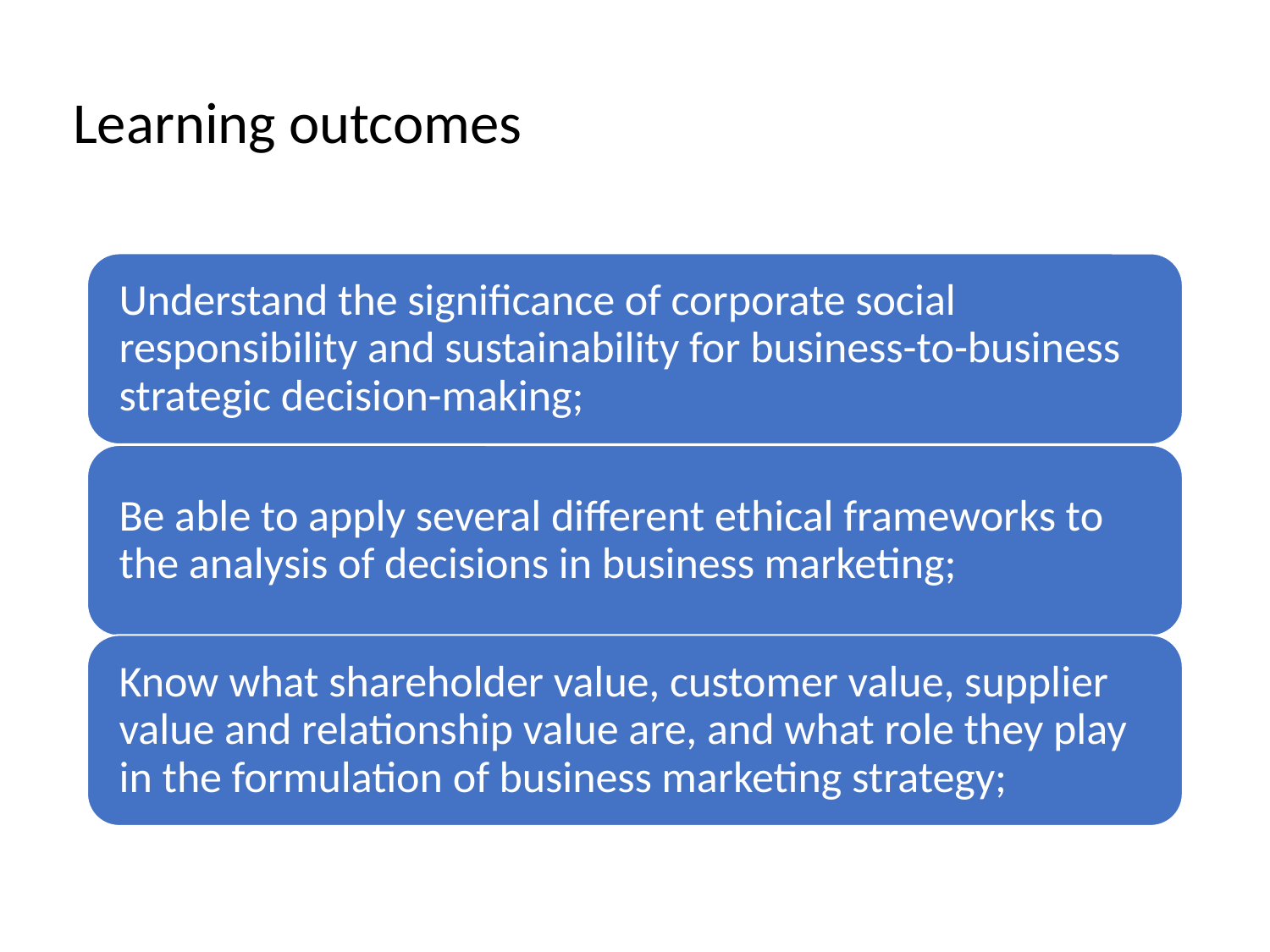

# Learning outcomes
Understand the significance of corporate social responsibility and sustainability for business-to-business strategic decision-making;
Be able to apply several different ethical frameworks to the analysis of decisions in business marketing;
Know what shareholder value, customer value, supplier value and relationship value are, and what role they play in the formulation of business marketing strategy;